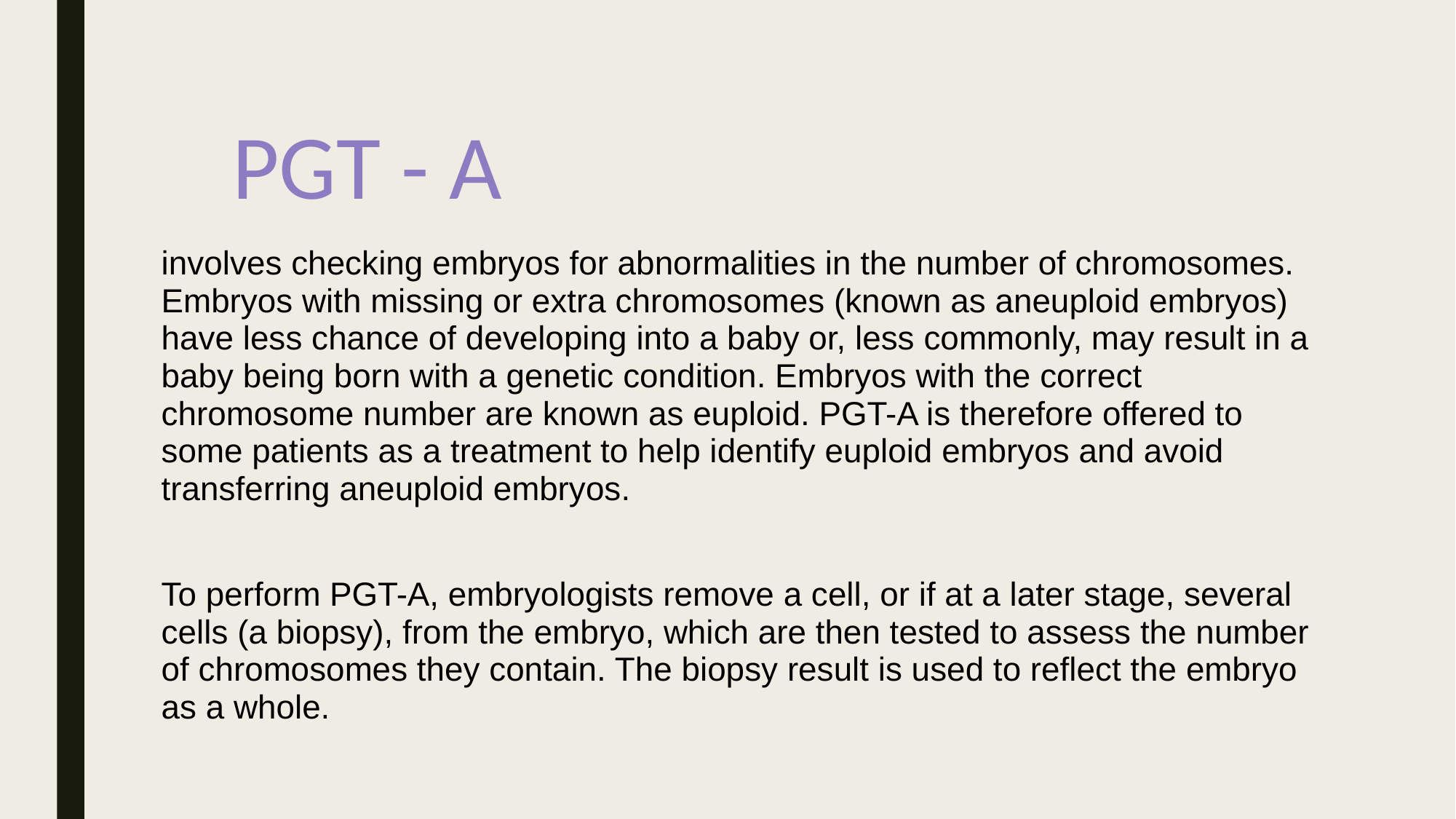

# PGT - A
involves checking embryos for abnormalities in the number of chromosomes. Embryos with missing or extra chromosomes (known as aneuploid embryos) have less chance of developing into a baby or, less commonly, may result in a baby being born with a genetic condition. Embryos with the correct chromosome number are known as euploid. PGT-A is therefore offered to some patients as a treatment to help identify euploid embryos and avoid transferring aneuploid embryos.

To perform PGT-A, embryologists remove a cell, or if at a later stage, several cells (a biopsy), from the embryo, which are then tested to assess the number of chromosomes they contain. The biopsy result is used to reflect the embryo as a whole.